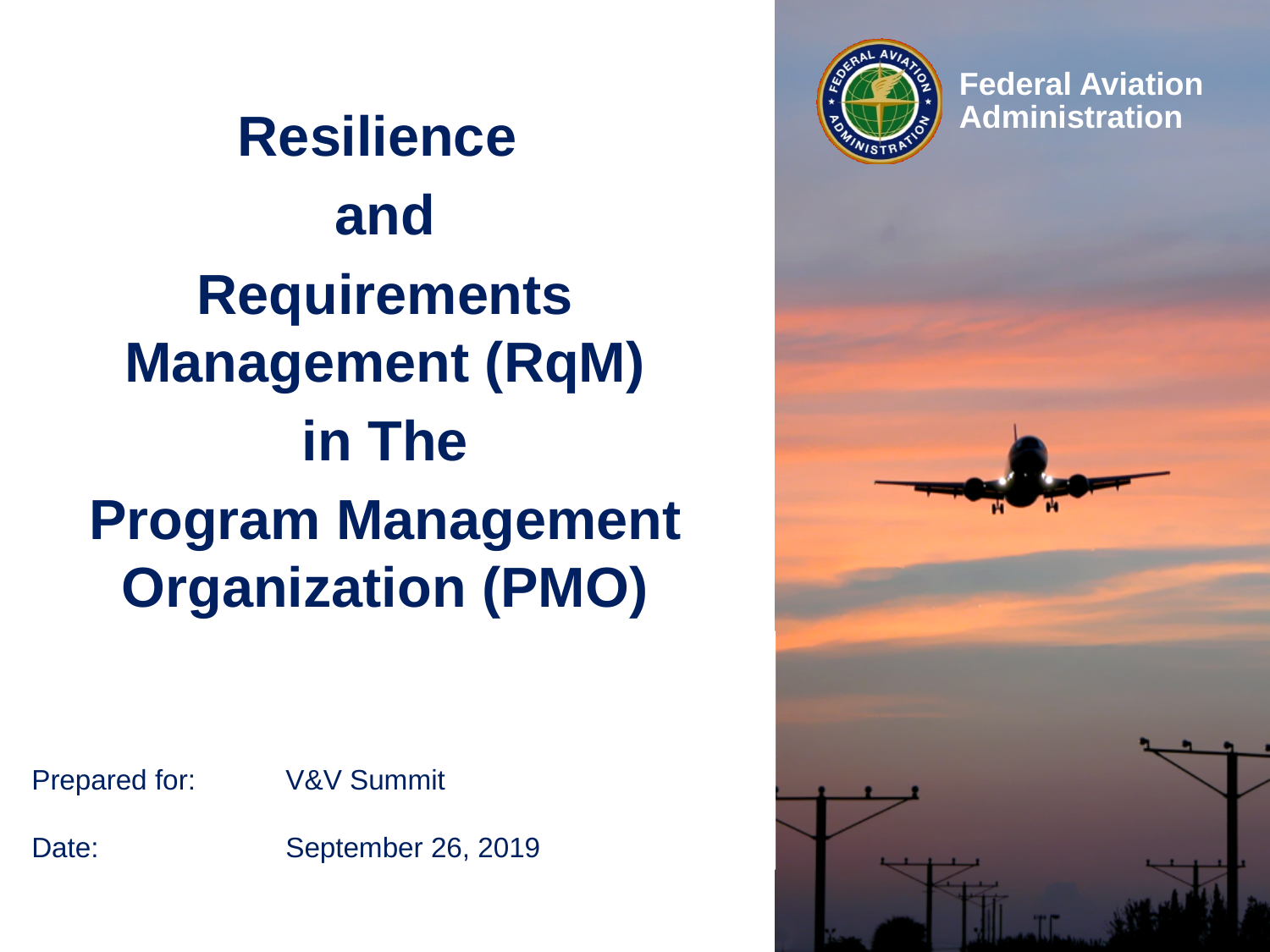

Resilience
and
Requirements Management (RqM)
in The
Program Management Organization (PMO)

Prepared for: 	V&V Summit

Date: 		September 20, 2018
Prepared for: 	V&V Summit

Date: 		September 26, 2019